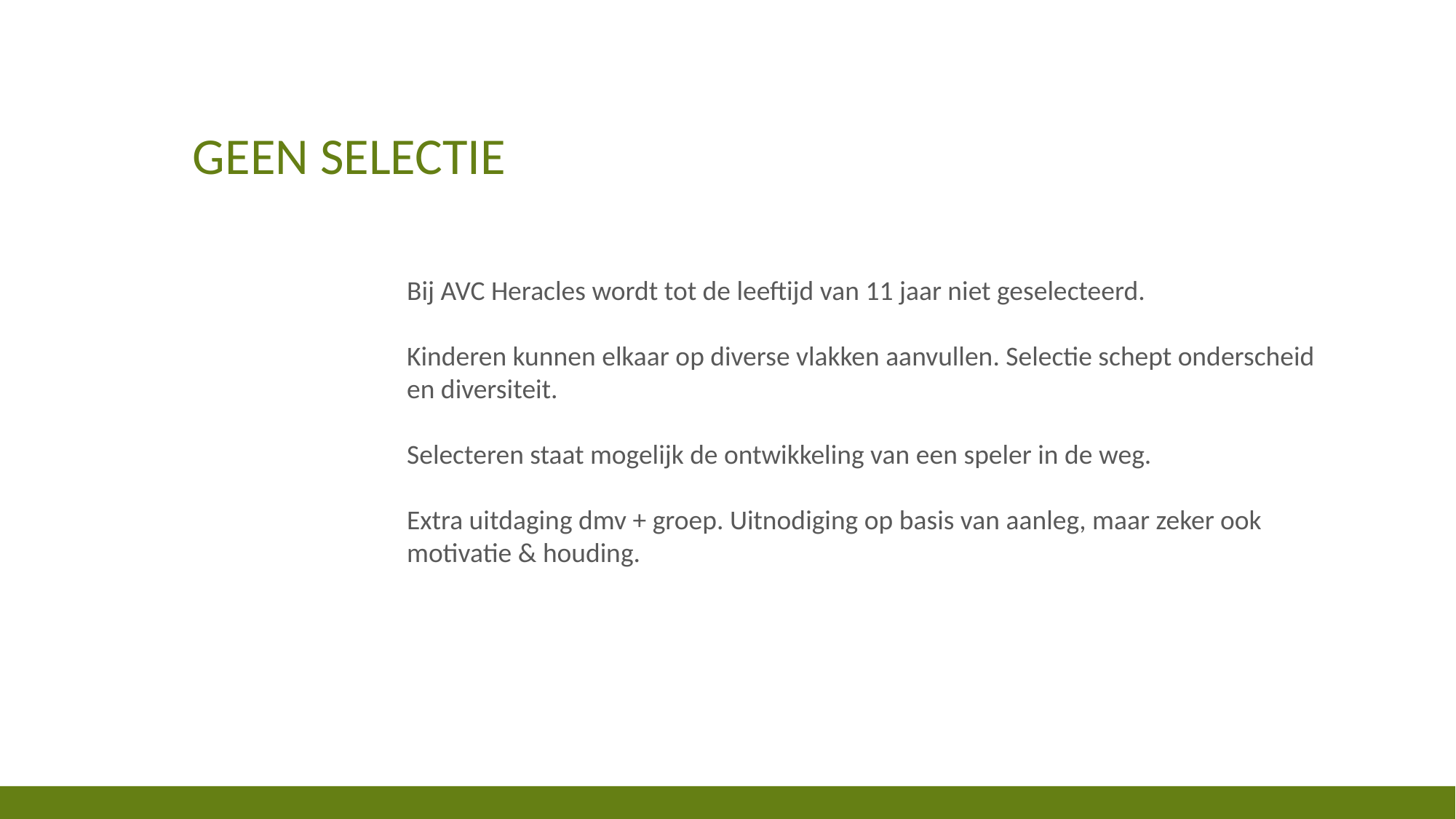

# Geen selectie
Bij AVC Heracles wordt tot de leeftijd van 11 jaar niet geselecteerd.

Kinderen kunnen elkaar op diverse vlakken aanvullen. Selectie schept onderscheid en diversiteit.

Selecteren staat mogelijk de ontwikkeling van een speler in de weg.

Extra uitdaging dmv + groep. Uitnodiging op basis van aanleg, maar zeker ook motivatie & houding.